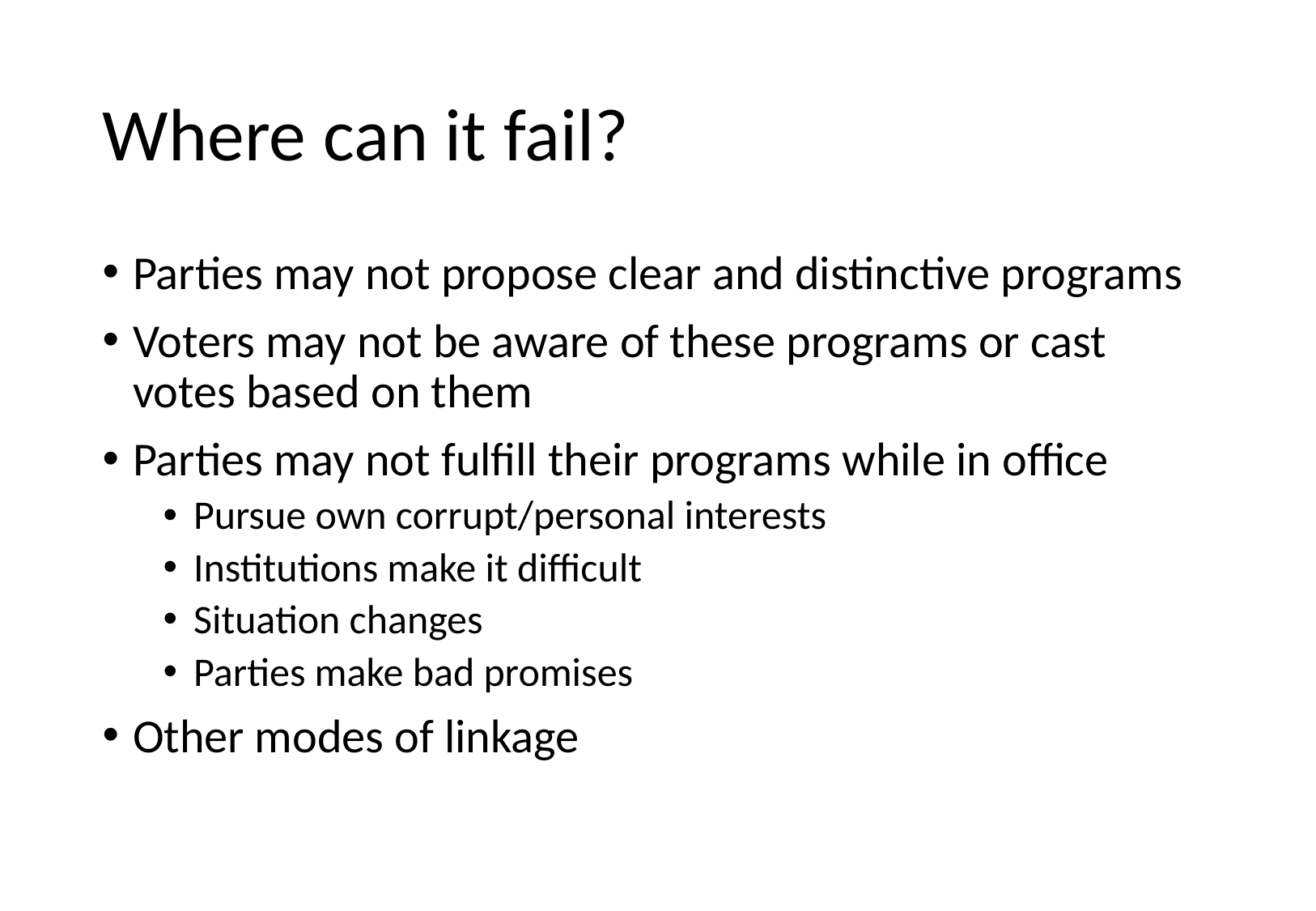

# Where can it fail?
Parties may not propose clear and distinctive programs
Voters may not be aware of these programs or cast votes based on them
Parties may not fulfill their programs while in office
Pursue own corrupt/personal interests
Institutions make it difficult
Situation changes
Parties make bad promises
Other modes of linkage